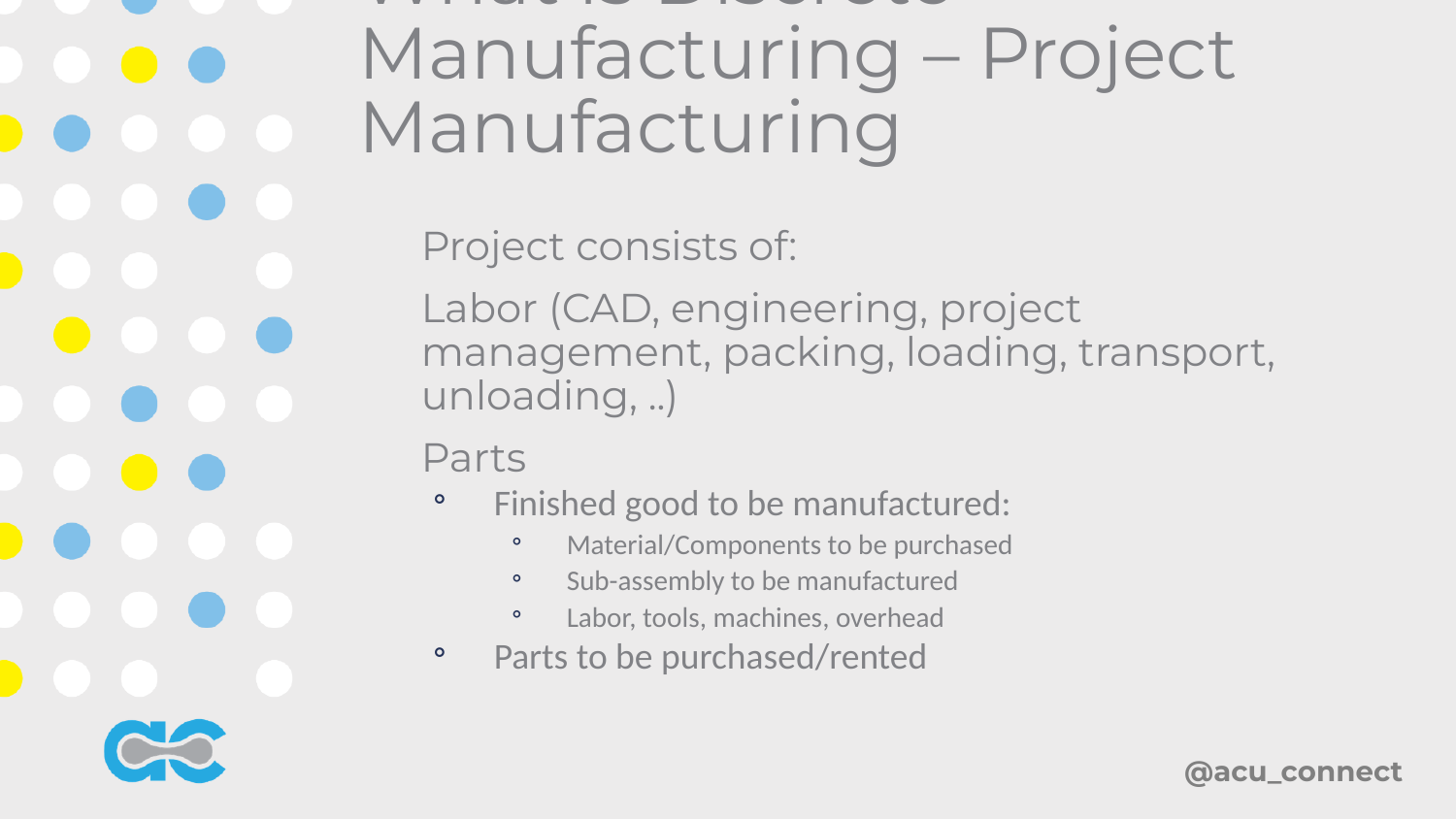

# What is Discrete Manufacturing – Project Manufacturing
Project consists of:
Labor (CAD, engineering, project management, packing, loading, transport, unloading, ..)
Parts
Finished good to be manufactured:
Material/Components to be purchased
Sub-assembly to be manufactured
Labor, tools, machines, overhead
Parts to be purchased/rented